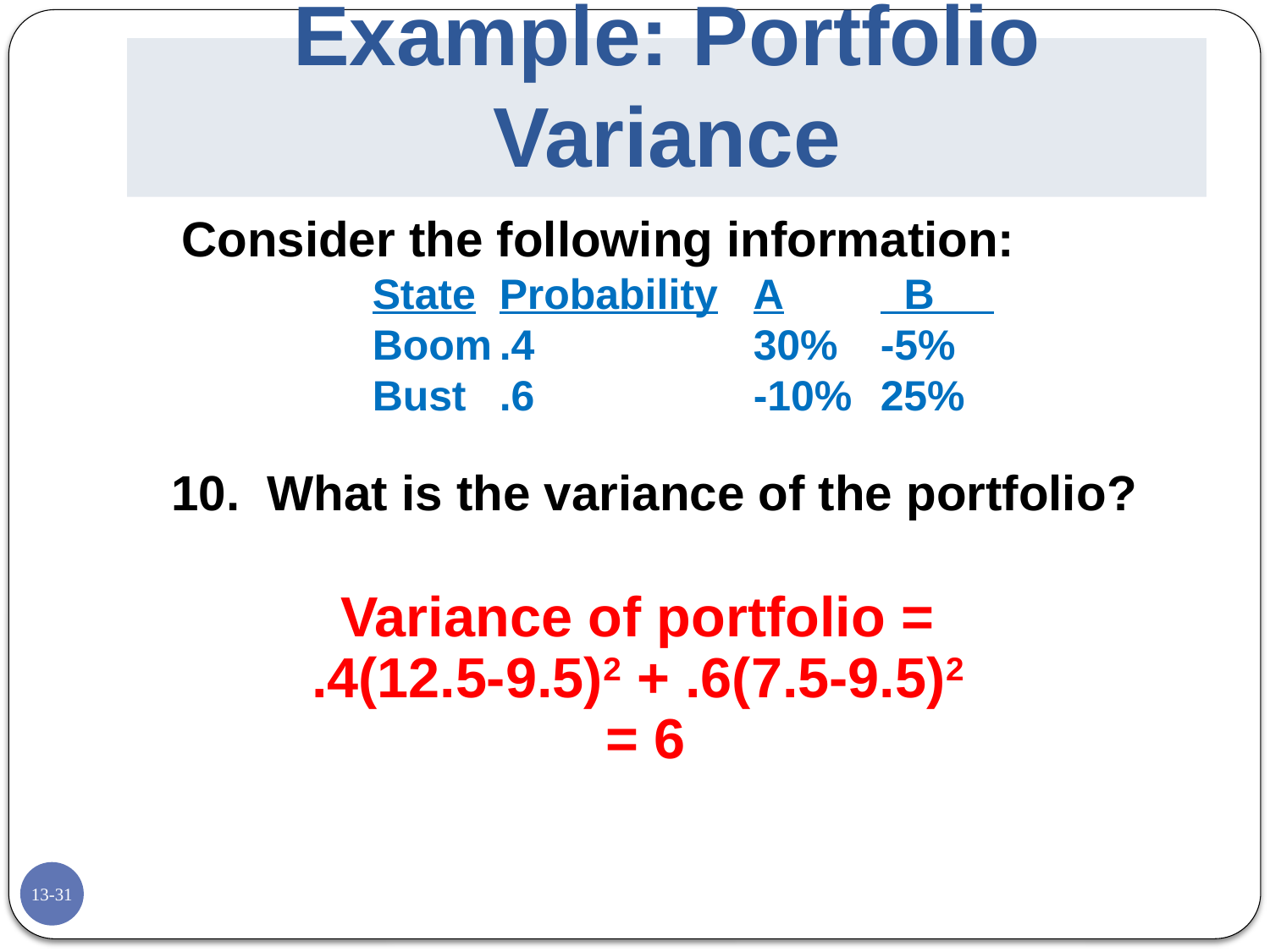

# Example: Portfolio Variance
Consider the following information:
	State	Probability	A	  B
	Boom	.4		30%	-5%
	Bust	.6		-10%	25%
10.  What is the variance of the portfolio?
Variance of portfolio =
.4(12.5-9.5)2 + .6(7.5-9.5)2
= 6